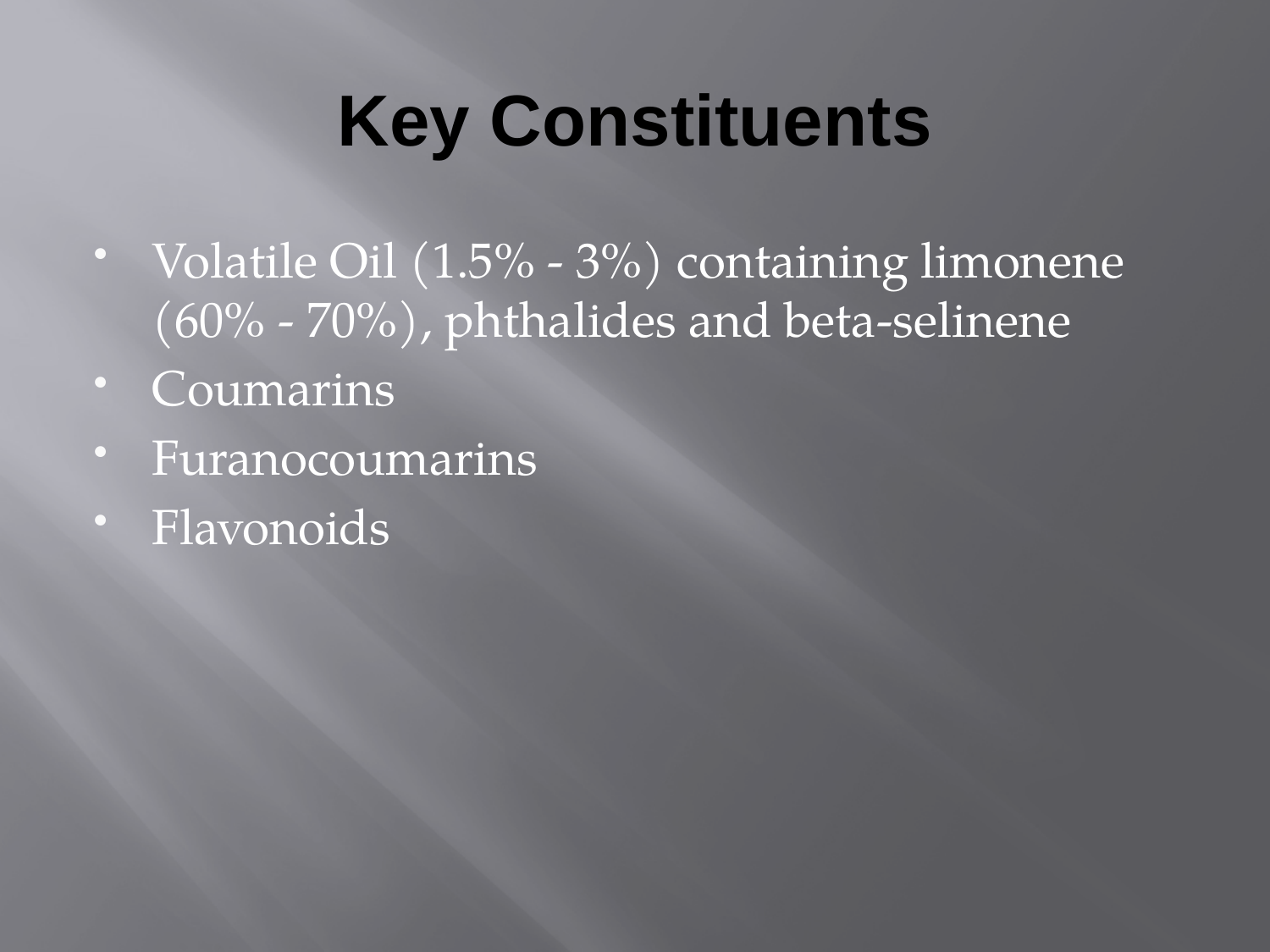

# Key Constituents
Volatile Oil (1.5% - 3%) containing limonene (60% - 70%), phthalides and beta-selinene
Coumarins
Furanocoumarins
Flavonoids